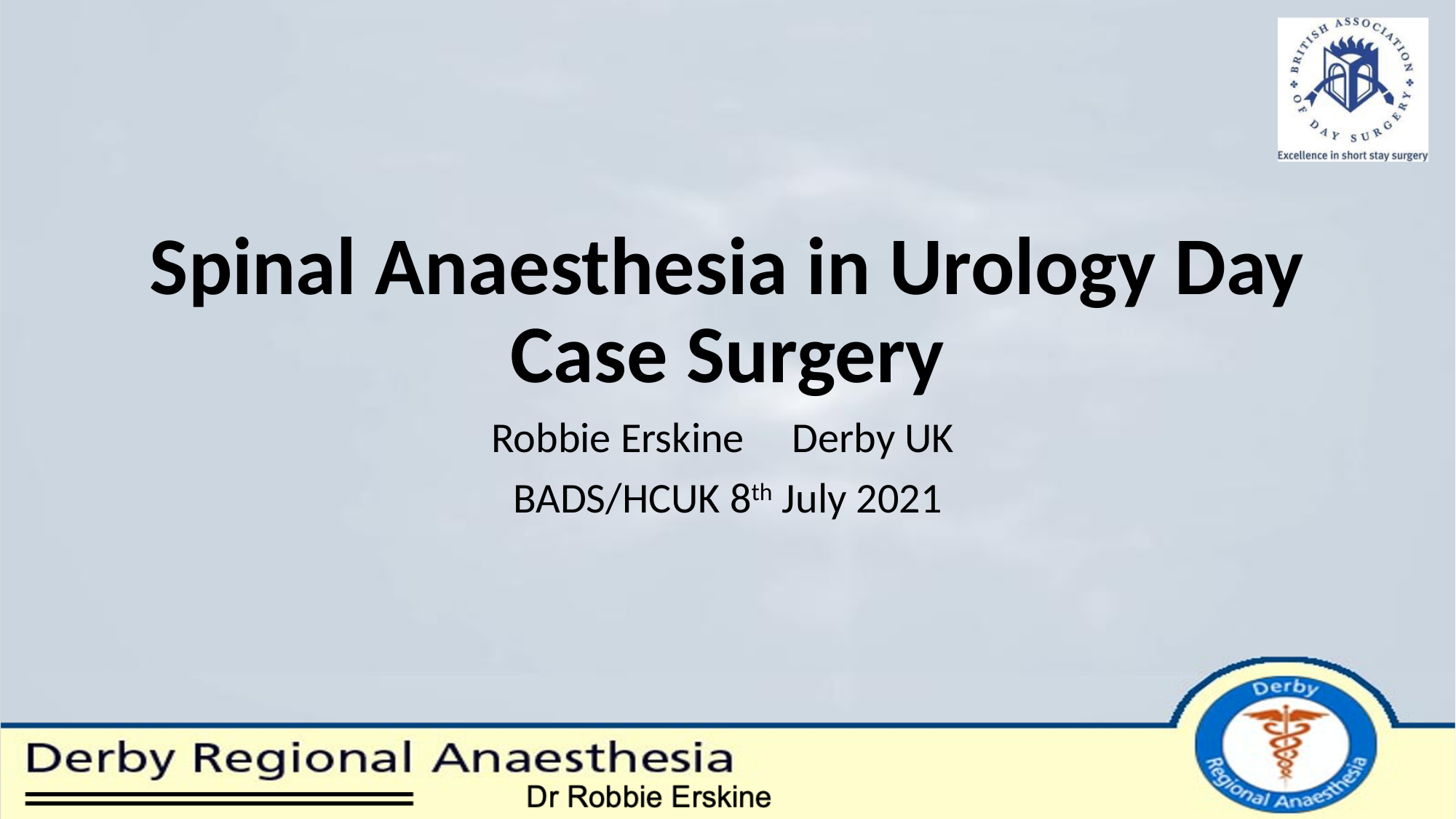

#
Spinal Anaesthesia in Urology Day Case Surgery
Robbie Erskine     Derby UK
BADS/HCUK 8th July 2021